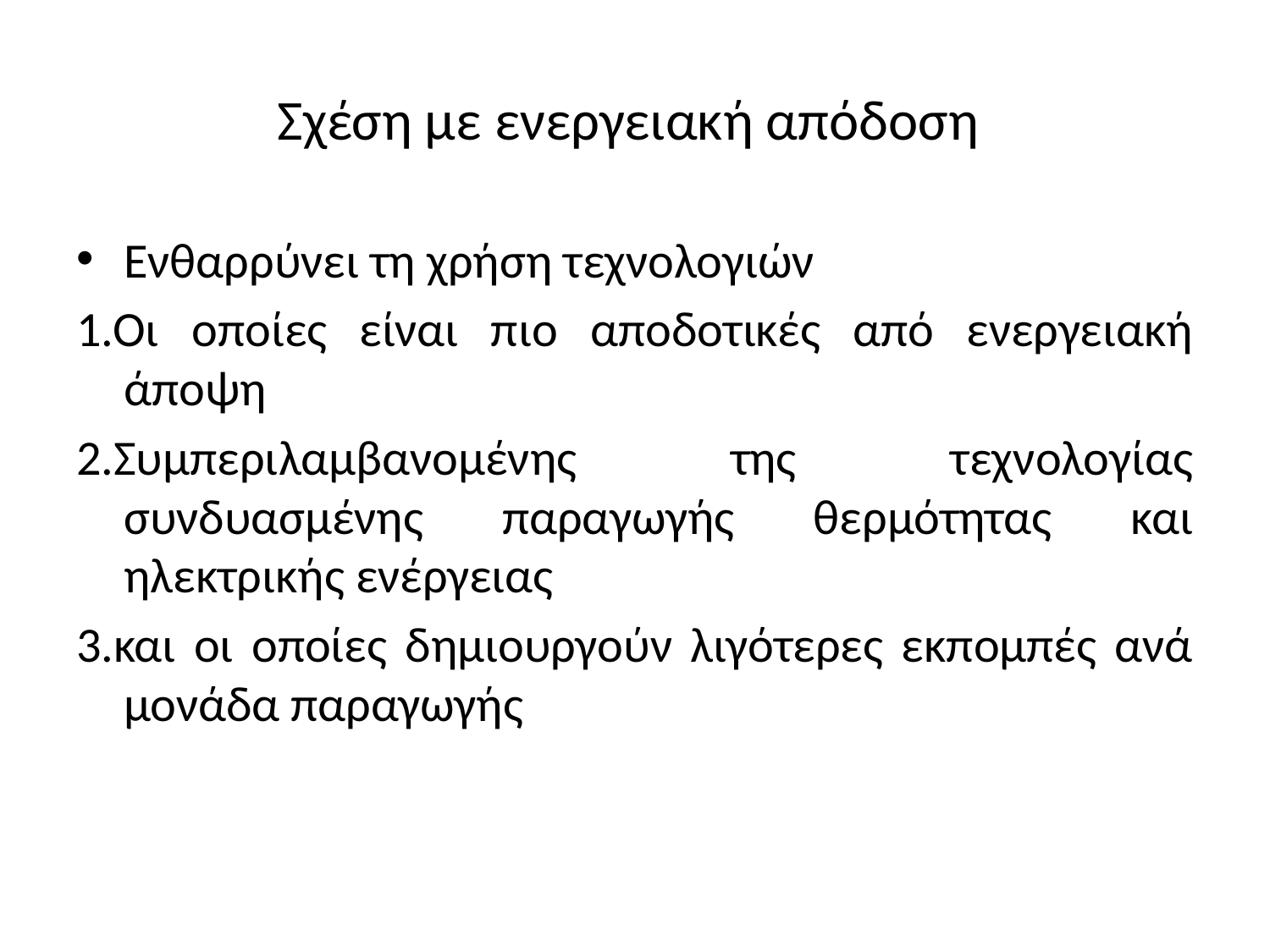

# Σχέση με ενεργειακή απόδοση
Ενθαρρύνει τη χρήση τεχνολογιών
1.Οι οποίες είναι πιο αποδοτικές από ενεργειακή άποψη
2.Συμπεριλαμβανομένης της τεχνολογίας συνδυασμένης παραγωγής θερμότητας και ηλεκτρικής ενέργειας
3.και οι οποίες δημιουργούν λιγότερες εκπομπές ανά μονάδα παραγωγής